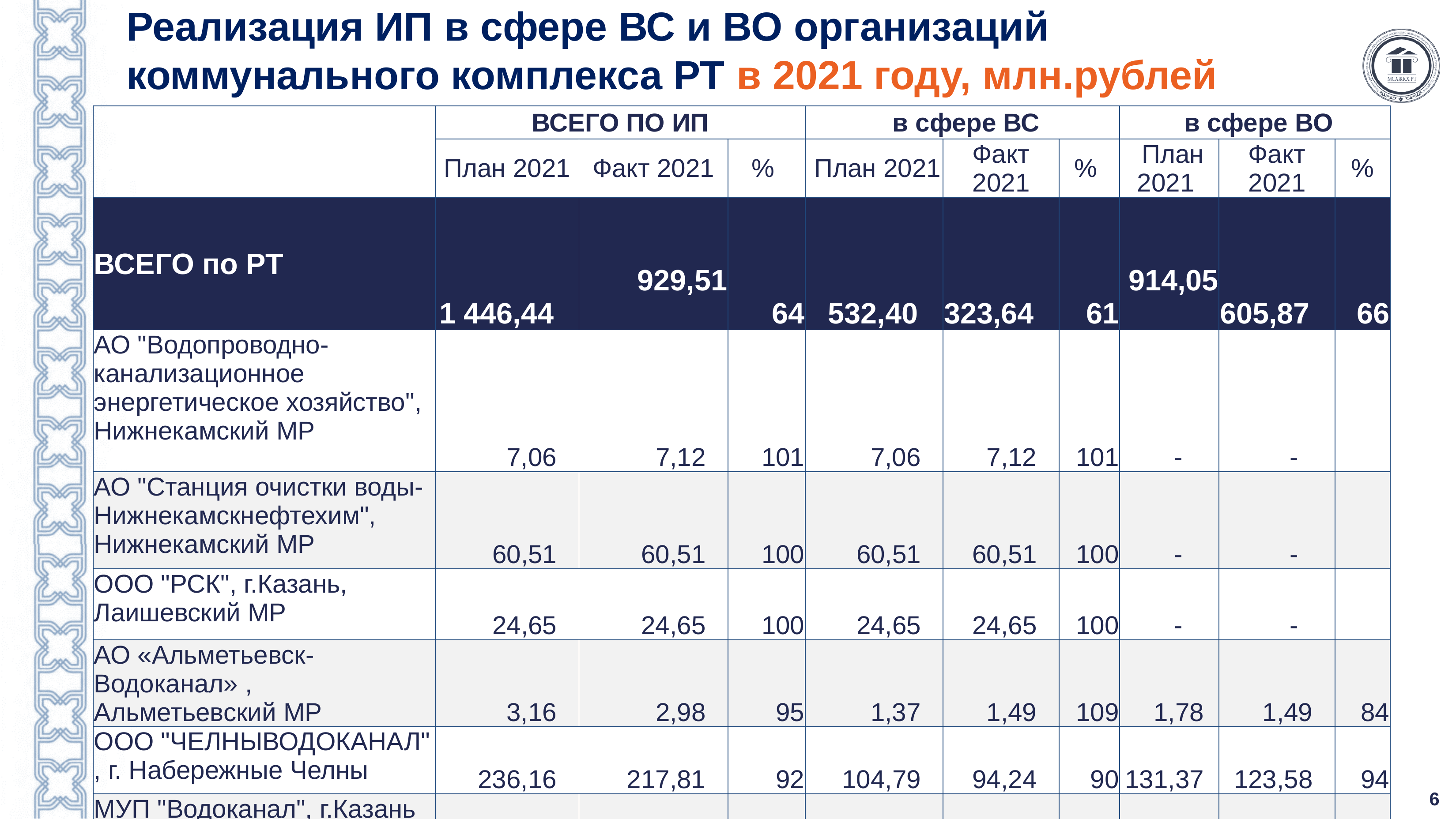

# Реализация ИП в сфере ВС и ВО организаций коммунального комплекса РТ в 2021 году, млн.рублей
|  | ВСЕГО ПО ИП |  |  | в сфере ВС |  |  | в сфере ВО |  |  |
| --- | --- | --- | --- | --- | --- | --- | --- | --- | --- |
|  | План 2021 | Факт 2021 | % | План 2021 | Факт 2021 | % | План 2021 | Факт 2021 | % |
| ВСЕГО по РТ | 1 446,44 | 929,51 | 64 | 532,40 | 323,64 | 61 | 914,05 | 605,87 | 66 |
| АО "Водопроводно-канализационное энергетическое хозяйство", Нижнекамский МР | 7,06 | 7,12 | 101 | 7,06 | 7,12 | 101 | - | - |  |
| АО "Станция очистки воды-Нижнекамскнефтехим", Нижнекамский МР | 60,51 | 60,51 | 100 | 60,51 | 60,51 | 100 | - | - |  |
| ООО "РСК", г.Казань, Лаишевский МР | 24,65 | 24,65 | 100 | 24,65 | 24,65 | 100 | - | - |  |
| АО «Альметьевск-Водоканал» , Альметьевский МР | 3,16 | 2,98 | 95 | 1,37 | 1,49 | 109 | 1,78 | 1,49 | 84 |
| ООО "ЧЕЛНЫВОДОКАНАЛ" , г. Набережные Челны | 236,16 | 217,81 | 92 | 104,79 | 94,24 | 90 | 131,37 | 123,58 | 94 |
| МУП "Водоканал", г.Казань | 1 114,92 | 616,44 | 55 | 334,03 | 135,65 | 41 | 780,89 | 480,80 | 62 |